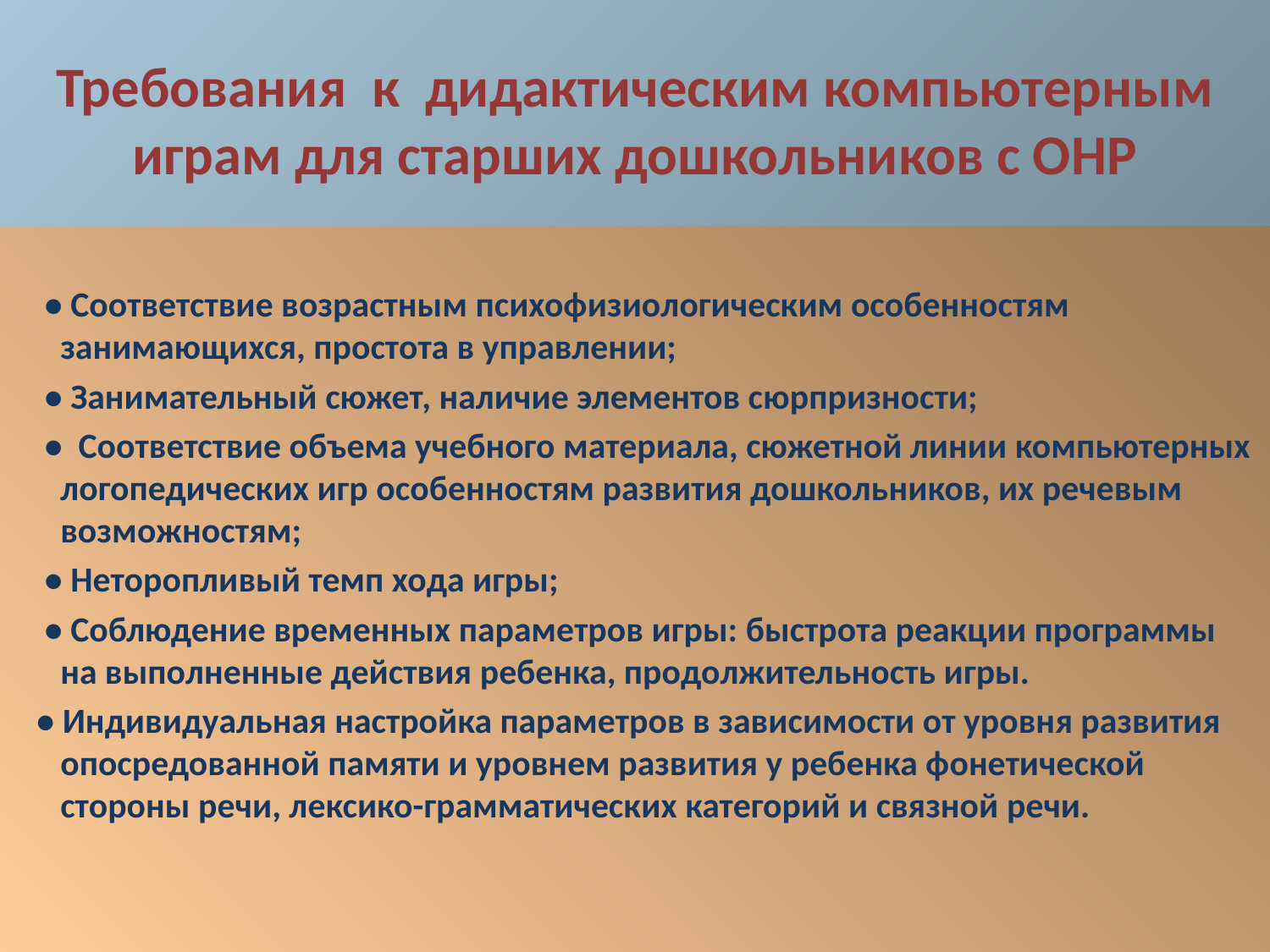

# Требования  к  дидактическим компьютерным играм для старших дошкольников с ОНР

    • Соответствие возрастным психофизиологическим особенностям занимающихся, простота в управлении;
    • Занимательный сюжет, наличие элементов сюрпризности;
    •  Соответствие объема учебного материала, сюжетной линии компьютерных логопедических игр особенностям развития дошкольников, их речевым возможностям;
    • Неторопливый темп хода игры;
    • Соблюдение временных параметров игры: быстрота реакции программы на выполненные действия ребенка, продолжительность игры.
   • Индивидуальная настройка параметров в зависимости от уровня развития опосредованной памяти и уровнем развития у ребенка фонетической стороны речи, лексико-грамматических категорий и связной речи.